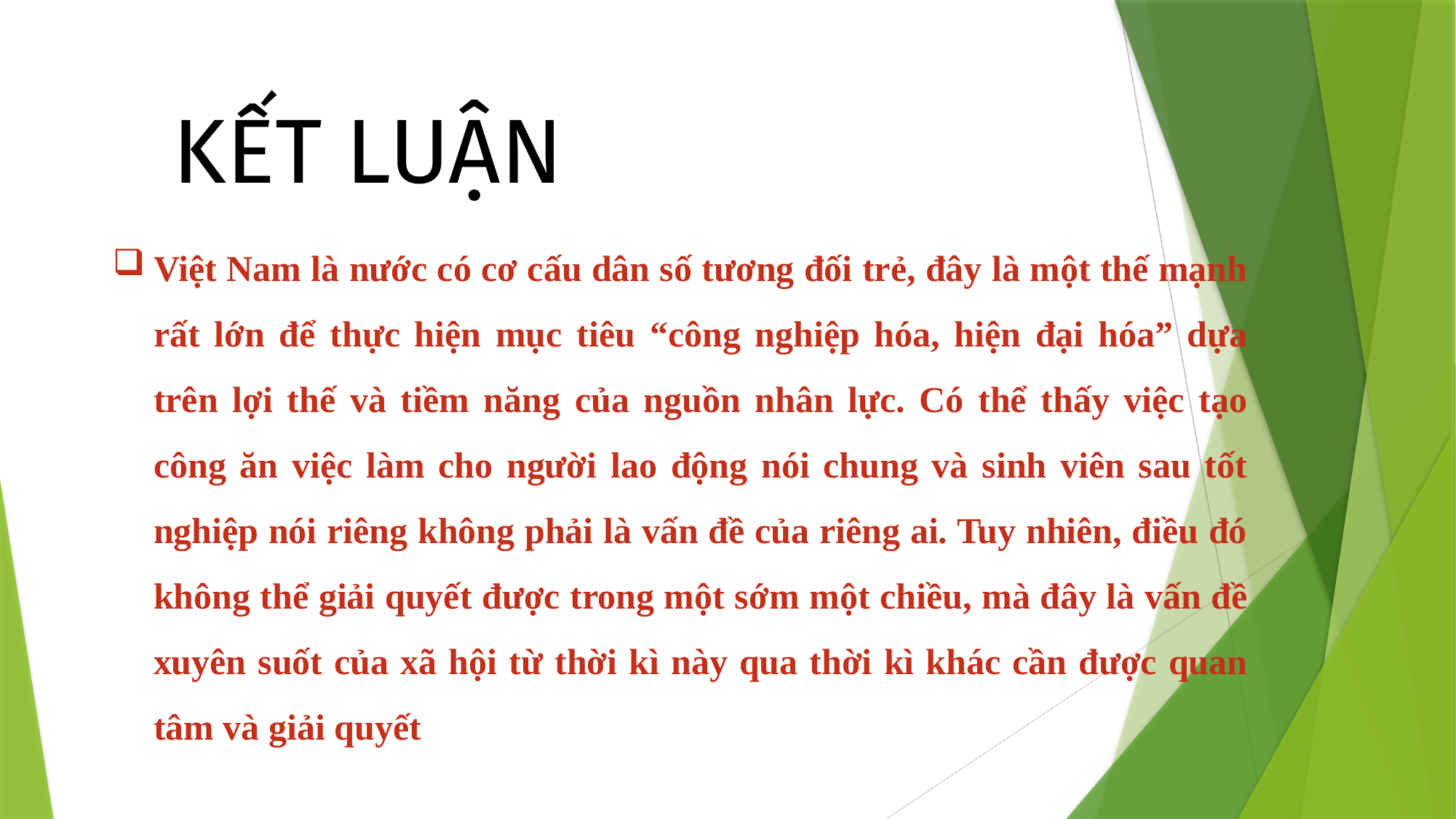

KẾT LUẬN
Việt Nam là nước có cơ cấu dân số tương đối trẻ, đây là một thế mạnh rất lớn để thực hiện mục tiêu “công nghiệp hóa, hiện đại hóa” dựa trên lợi thế và tiềm năng của nguồn nhân lực. Có thể thấy việc tạo công ăn việc làm cho người lao động nói chung và sinh viên sau tốt nghiệp nói riêng không phải là vấn đề của riêng ai. Tuy nhiên, điều đó không thể giải quyết được trong một sớm một chiều, mà đây là vấn đề xuyên suốt của xã hội từ thời kì này qua thời kì khác cần được quan tâm và giải quyết